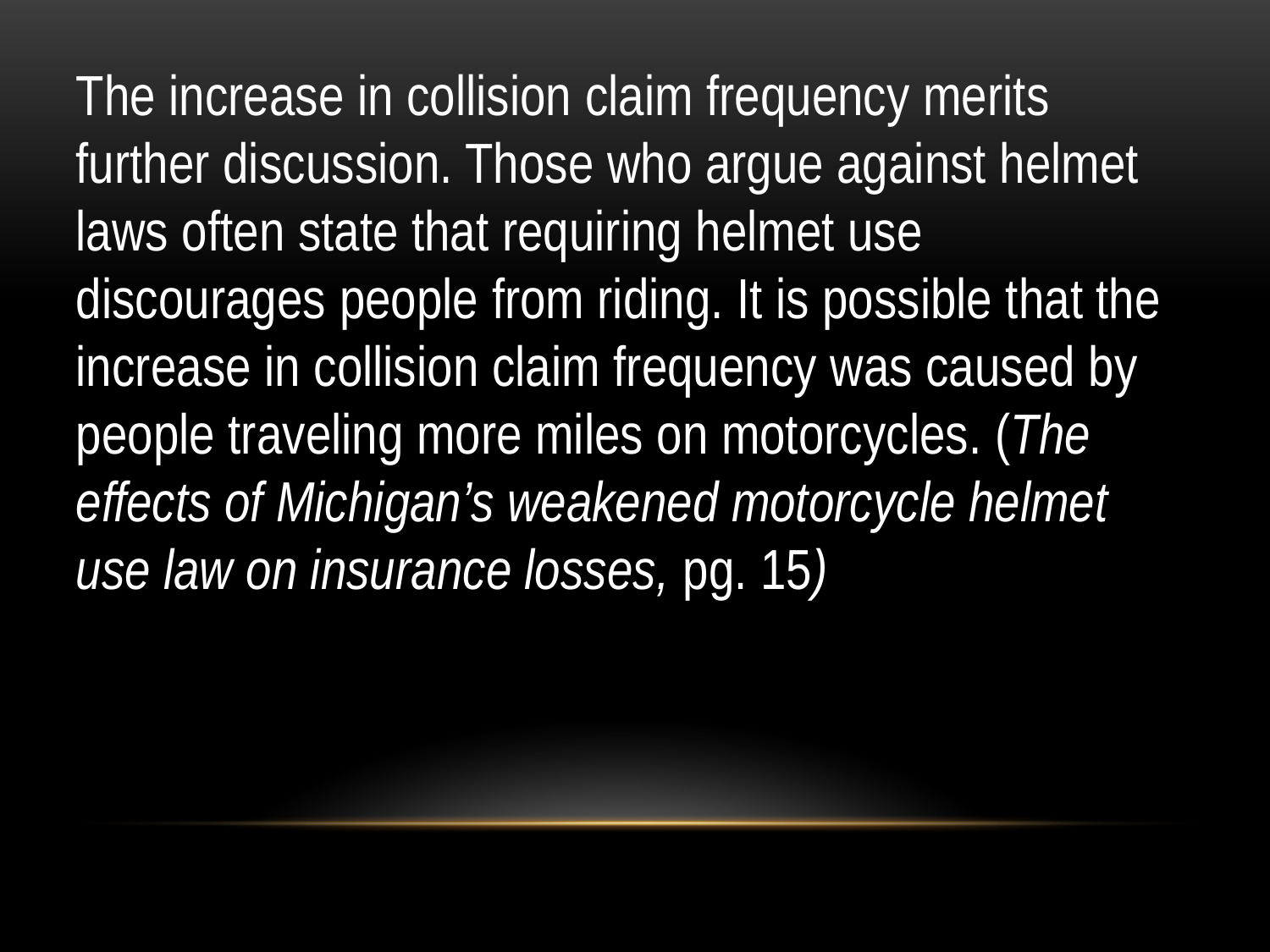

The increase in collision claim frequency merits further discussion. Those who argue against helmet laws often state that requiring helmet use discourages people from riding. It is possible that the increase in collision claim frequency was caused by people traveling more miles on motorcycles. (The effects of Michigan’s weakened motorcycle helmet use law on insurance losses, pg. 15)